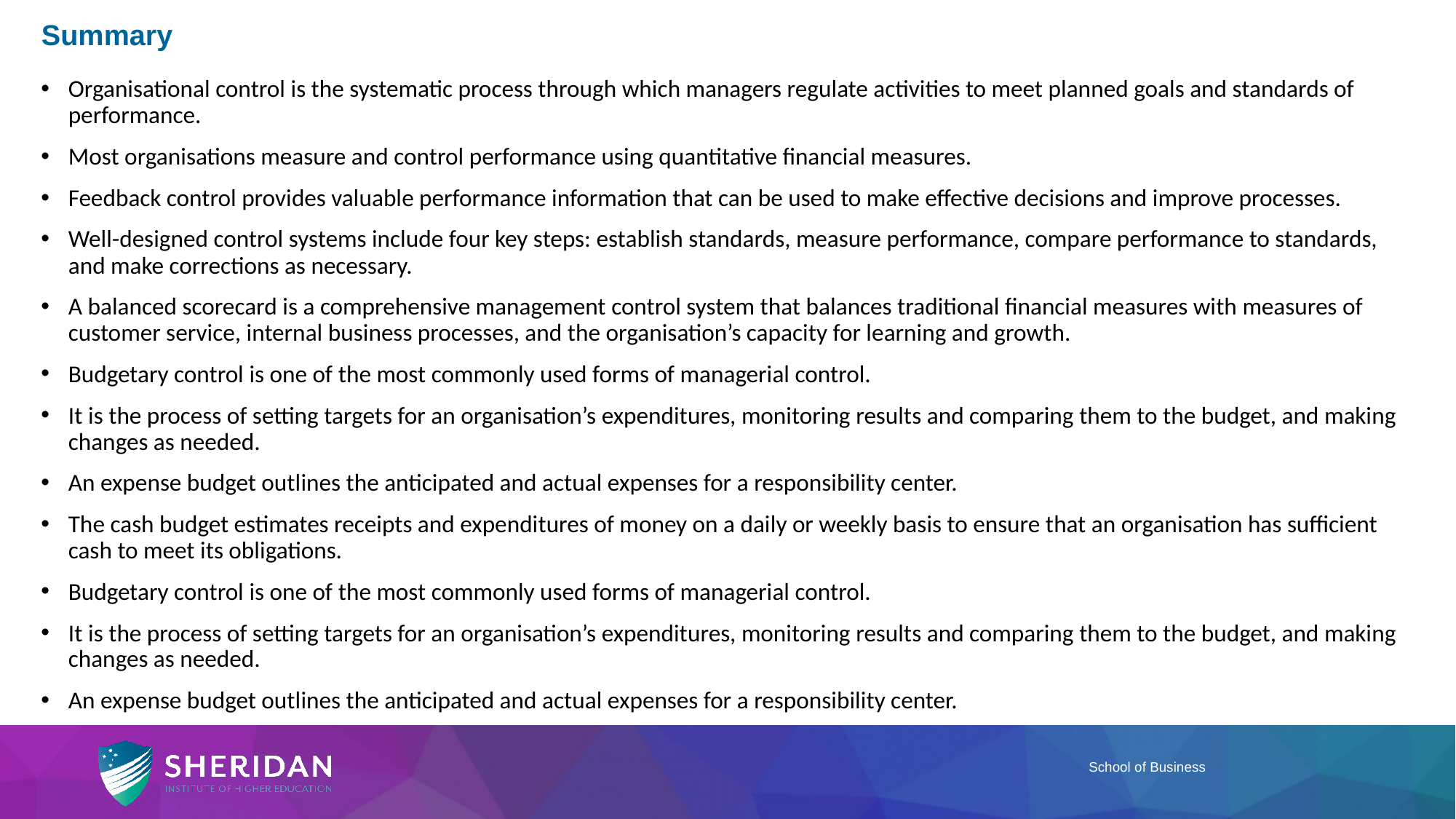

# Summary
Organisational control is the systematic process through which managers regulate activities to meet planned goals and standards of performance.
Most organisations measure and control performance using quantitative financial measures.
Feedback control provides valuable performance information that can be used to make effective decisions and improve processes.
Well-designed control systems include four key steps: establish standards, measure performance, compare performance to standards, and make corrections as necessary.
A balanced scorecard is a comprehensive management control system that balances traditional financial measures with measures of customer service, internal business processes, and the organisation’s capacity for learning and growth.
Budgetary control is one of the most commonly used forms of managerial control.
It is the process of setting targets for an organisation’s expenditures, monitoring results and comparing them to the budget, and making changes as needed.
An expense budget outlines the anticipated and actual expenses for a responsibility center.
The cash budget estimates receipts and expenditures of money on a daily or weekly basis to ensure that an organisation has sufficient cash to meet its obligations.
Budgetary control is one of the most commonly used forms of managerial control.
It is the process of setting targets for an organisation’s expenditures, monitoring results and comparing them to the budget, and making changes as needed.
An expense budget outlines the anticipated and actual expenses for a responsibility center.